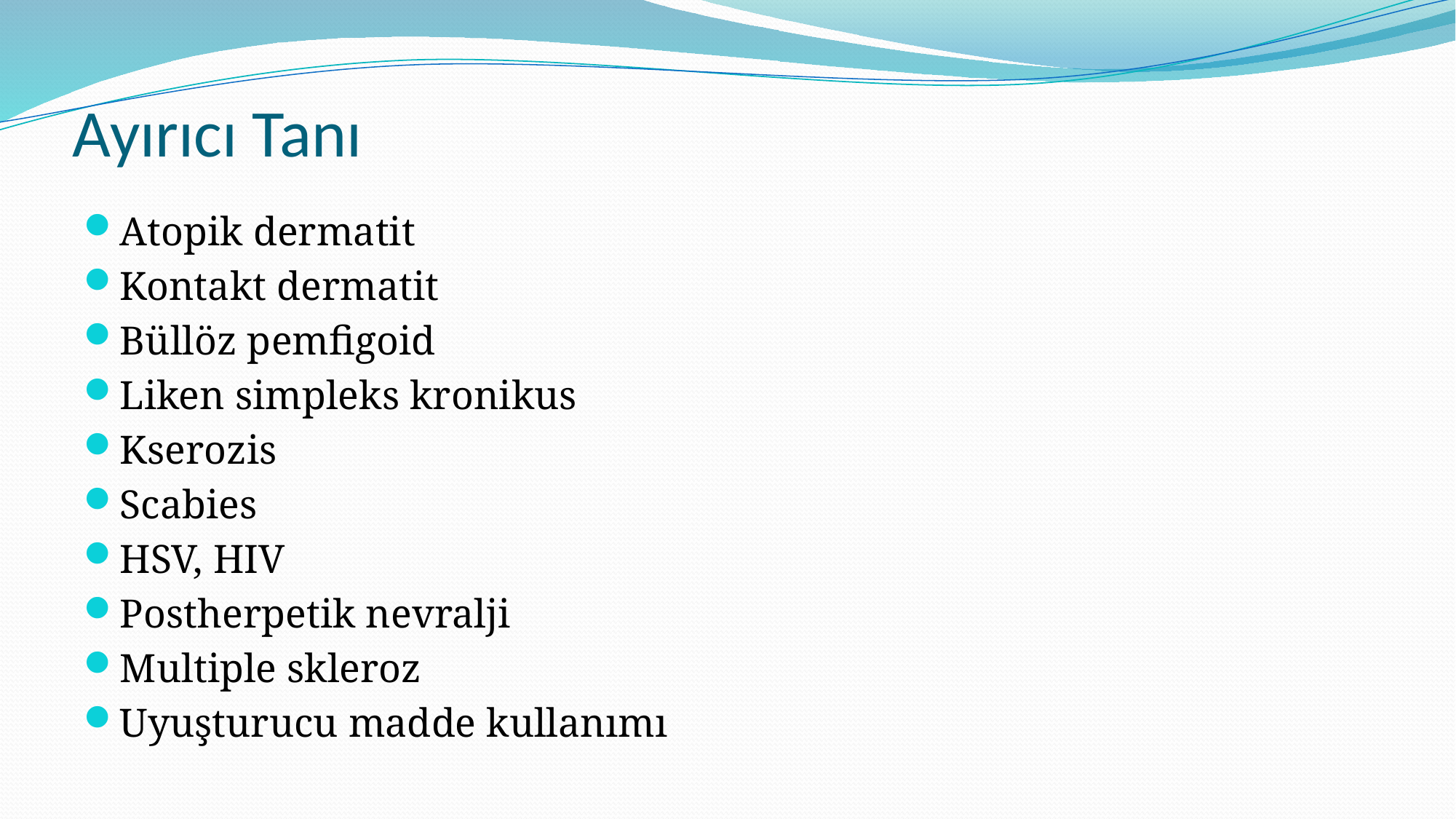

# Ayırıcı Tanı
Atopik dermatit
Kontakt dermatit
Büllöz pemfigoid
Liken simpleks kronikus
Kserozis
Scabies
HSV, HIV
Postherpetik nevralji
Multiple skleroz
Uyuşturucu madde kullanımı